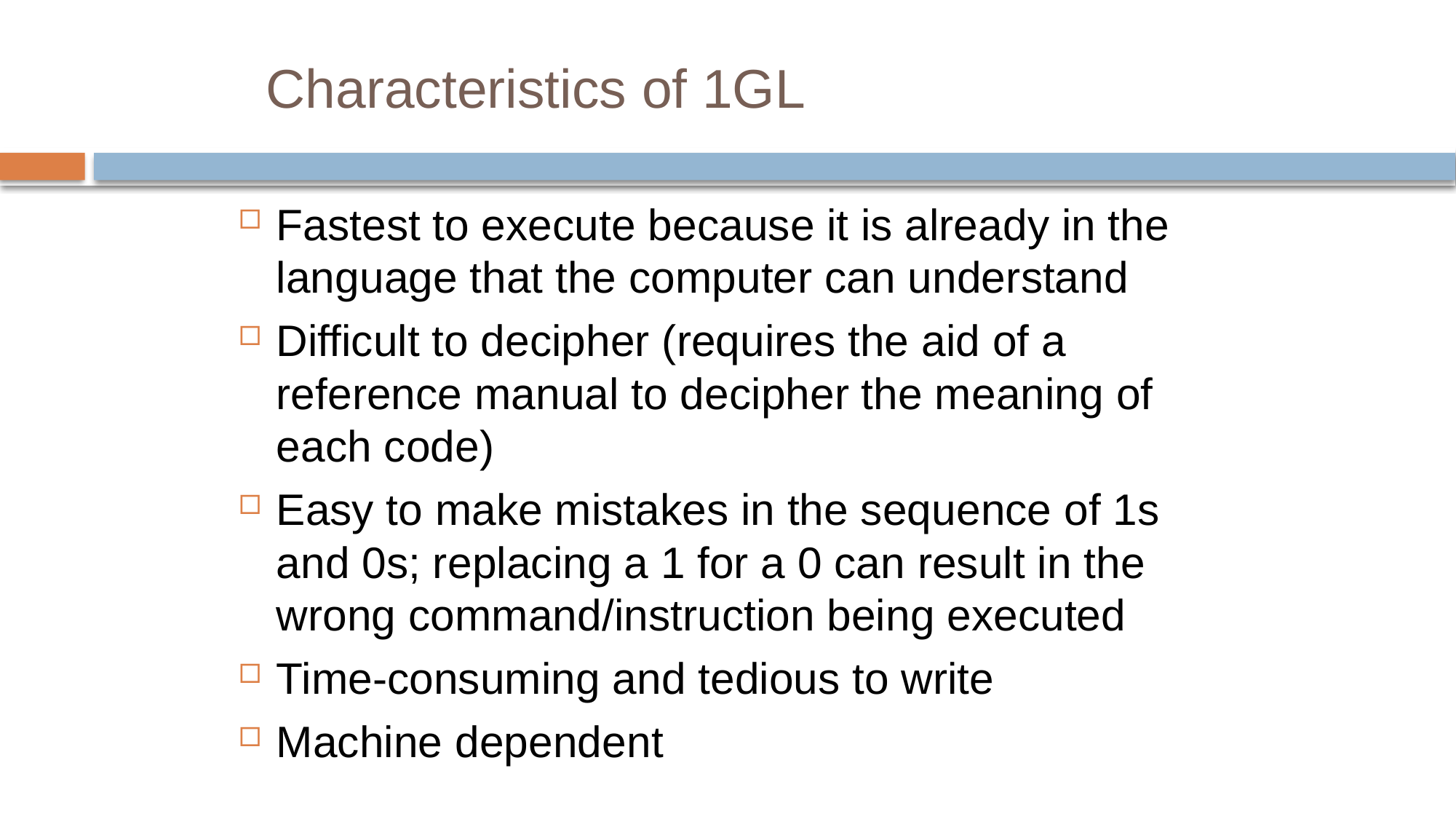

# Characteristics of 1GL
Fastest to execute because it is already in the language that the computer can understand
Difficult to decipher (requires the aid of a reference manual to decipher the meaning of each code)
Easy to make mistakes in the sequence of 1s and 0s; replacing a 1 for a 0 can result in the wrong command/instruction being executed
Time-consuming and tedious to write
Machine dependent